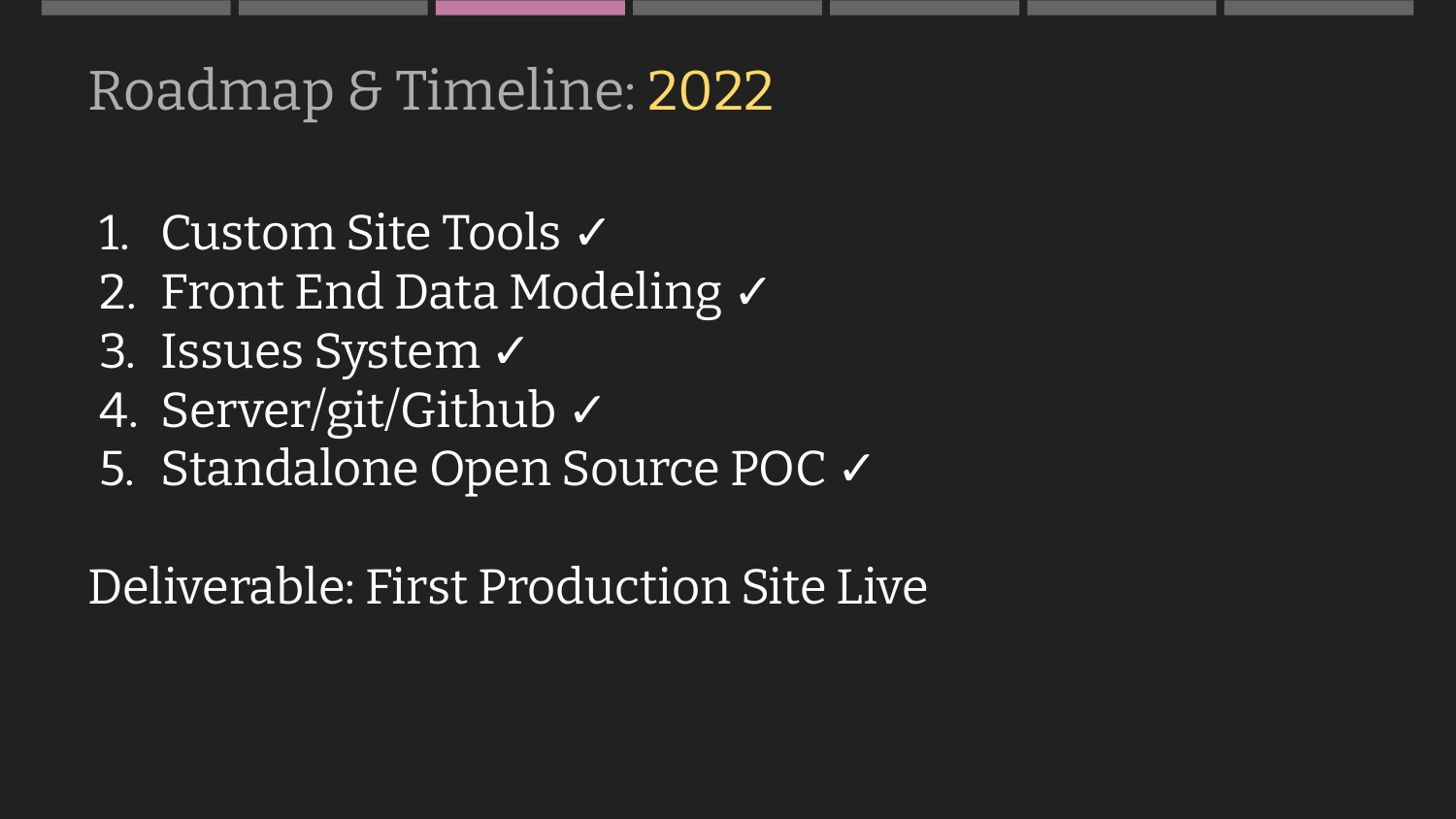

# Roadmap & Timeline: 2022
Custom Site Tools ✓
Front End Data Modeling ✓
Issues System ✓
Server/git/Github ✓
Standalone Open Source POC ✓

Deliverable: First Production Site Live